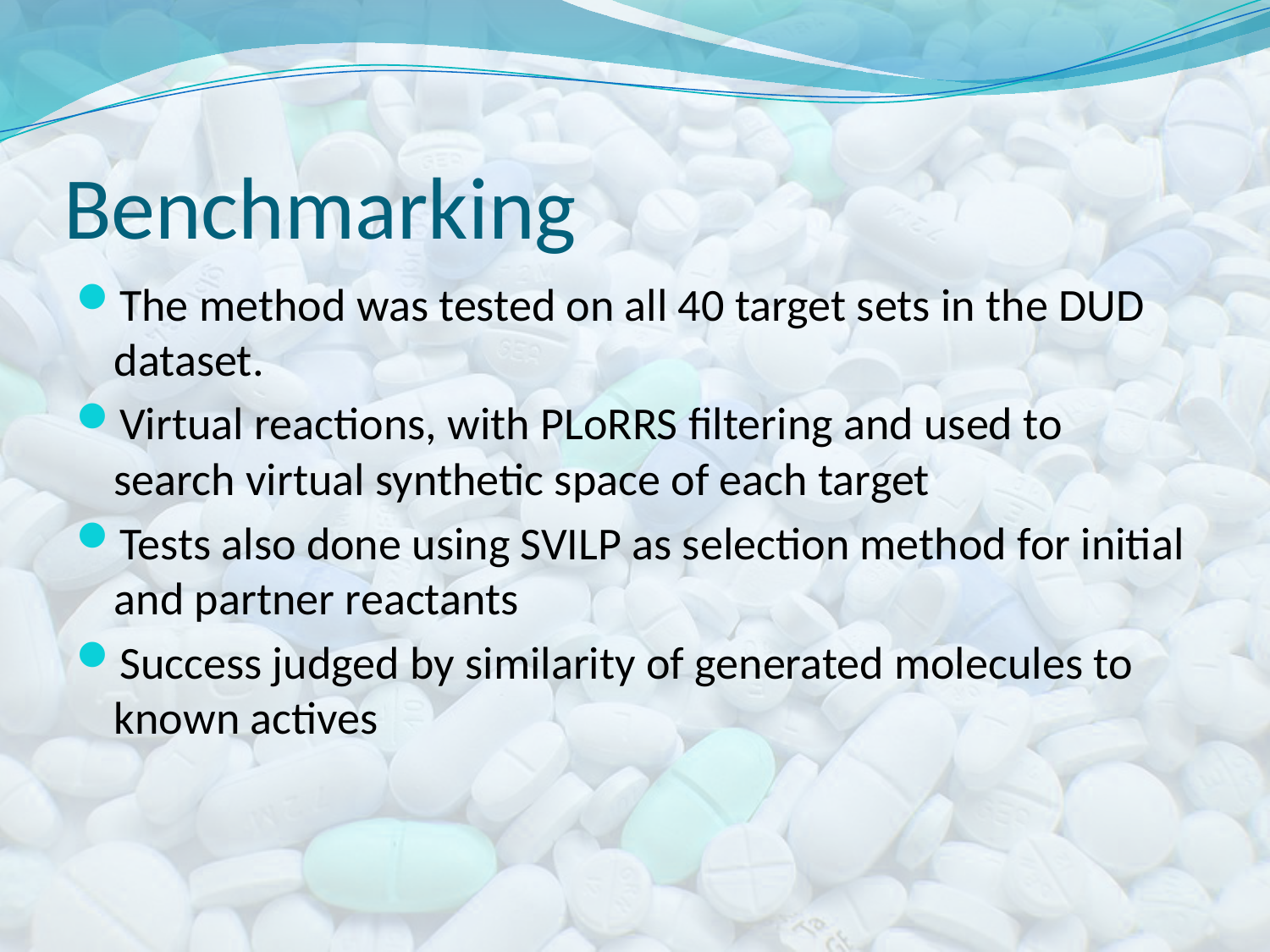

# Benchmarking
The method was tested on all 40 target sets in the DUD dataset.
Virtual reactions, with PLoRRS filtering and used to search virtual synthetic space of each target
Tests also done using SVILP as selection method for initial and partner reactants
Success judged by similarity of generated molecules to known actives